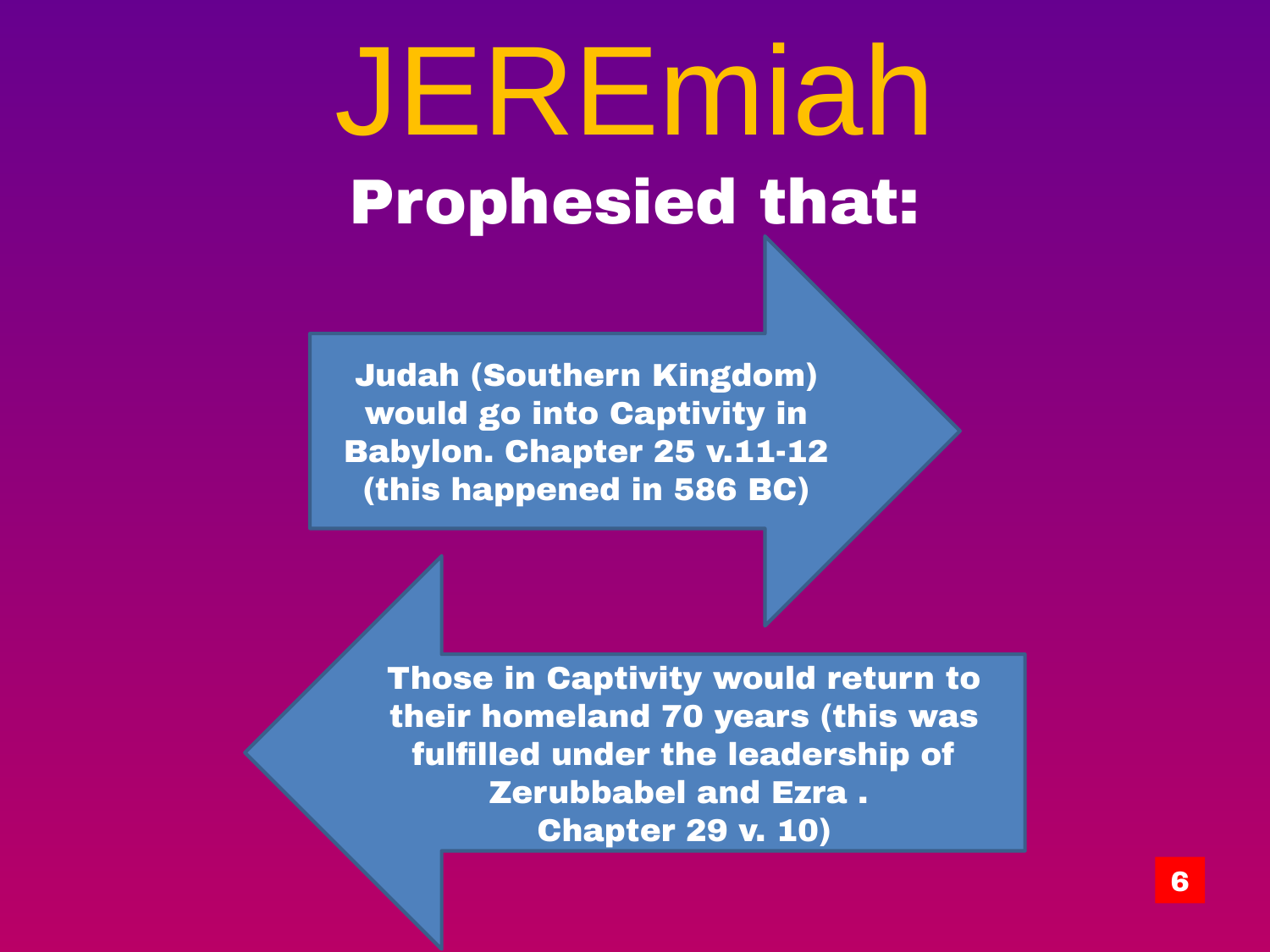

JEREmiah
Prophesied that:
Judah (Southern Kingdom) would go into Captivity in Babylon. Chapter 25 v.11-12
(this happened in 586 BC)
Those in Captivity would return to their homeland 70 years (this was fulfilled under the leadership of Zerubbabel and Ezra .
Chapter 29 v. 10)
6